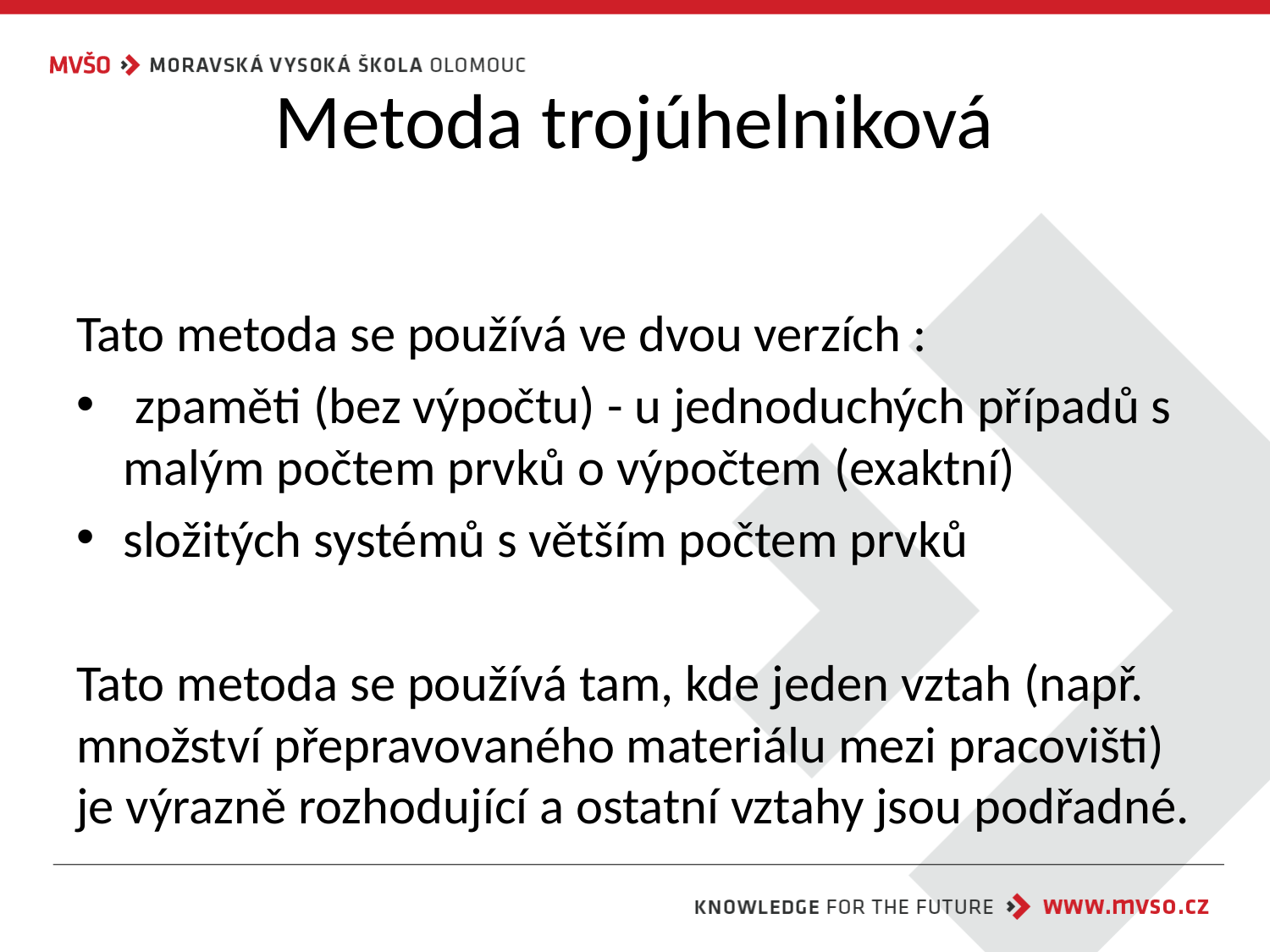

# Metoda trojúhelniková

Tato metoda se používá ve dvou verzích :
 zpaměti (bez výpočtu) - u jednoduchých případů s malým počtem prvků o výpočtem (exaktní)
složitých systémů s větším počtem prvků

Tato metoda se používá tam, kde jeden vztah (např. množství přepravovaného materiálu mezi pracovišti) je výrazně rozhodující a ostatní vztahy jsou podřadné.